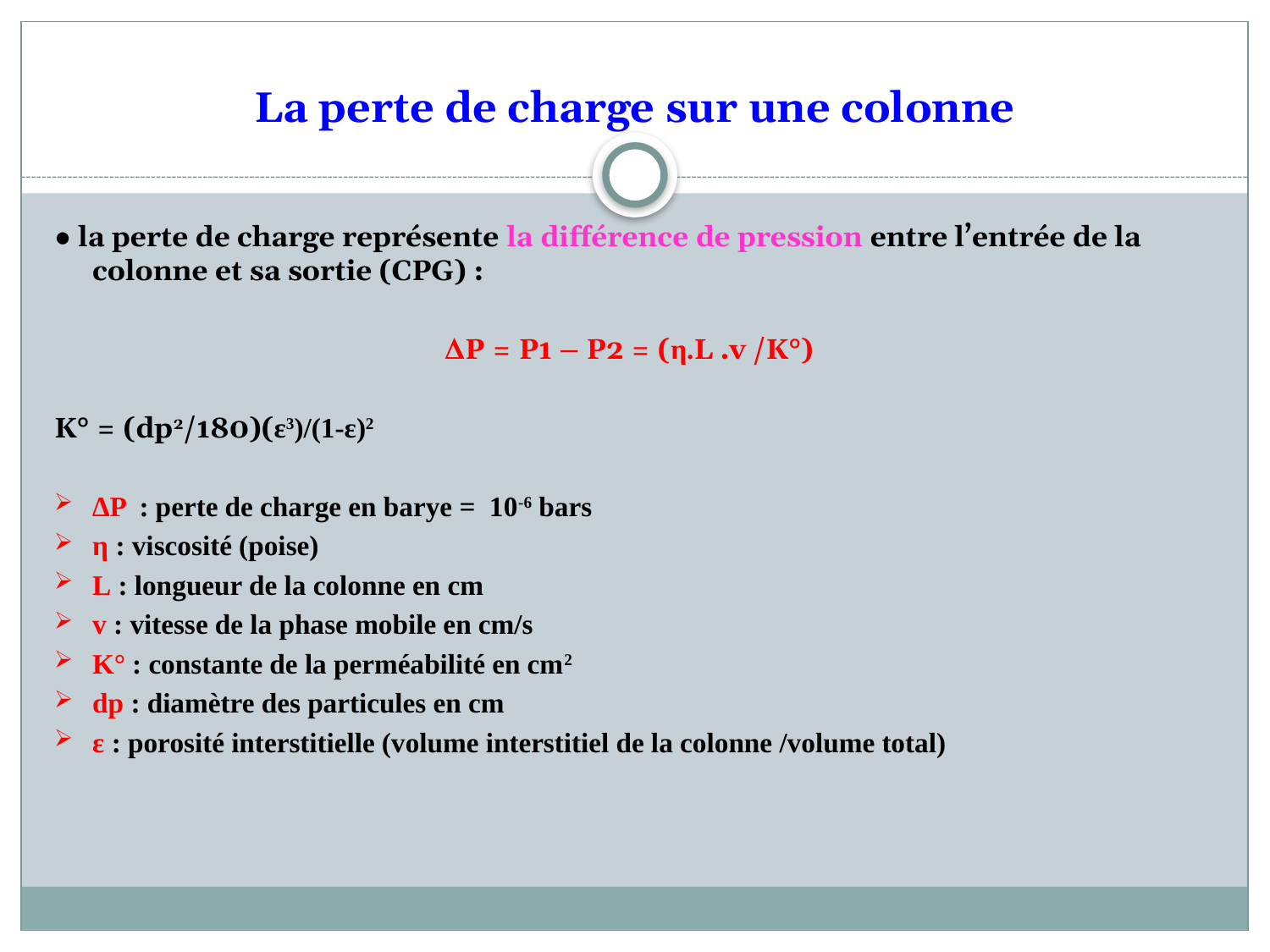

# La perte de charge sur une colonne
● la perte de charge représente la différence de pression entre l’entrée de la colonne et sa sortie (CPG) :

∆P = P1 – P2 = (η.L .v /K°)

K° = (dp2/180)(ε3)/(1-ε)2

∆P  : perte de charge en barye =  10-6 bars
η : viscosité (poise)
L : longueur de la colonne en cm
v : vitesse de la phase mobile en cm/s
K° : constante de la perméabilité en cm2
dp : diamètre des particules en cm
ε : porosité interstitielle (volume interstitiel de la colonne /volume total)